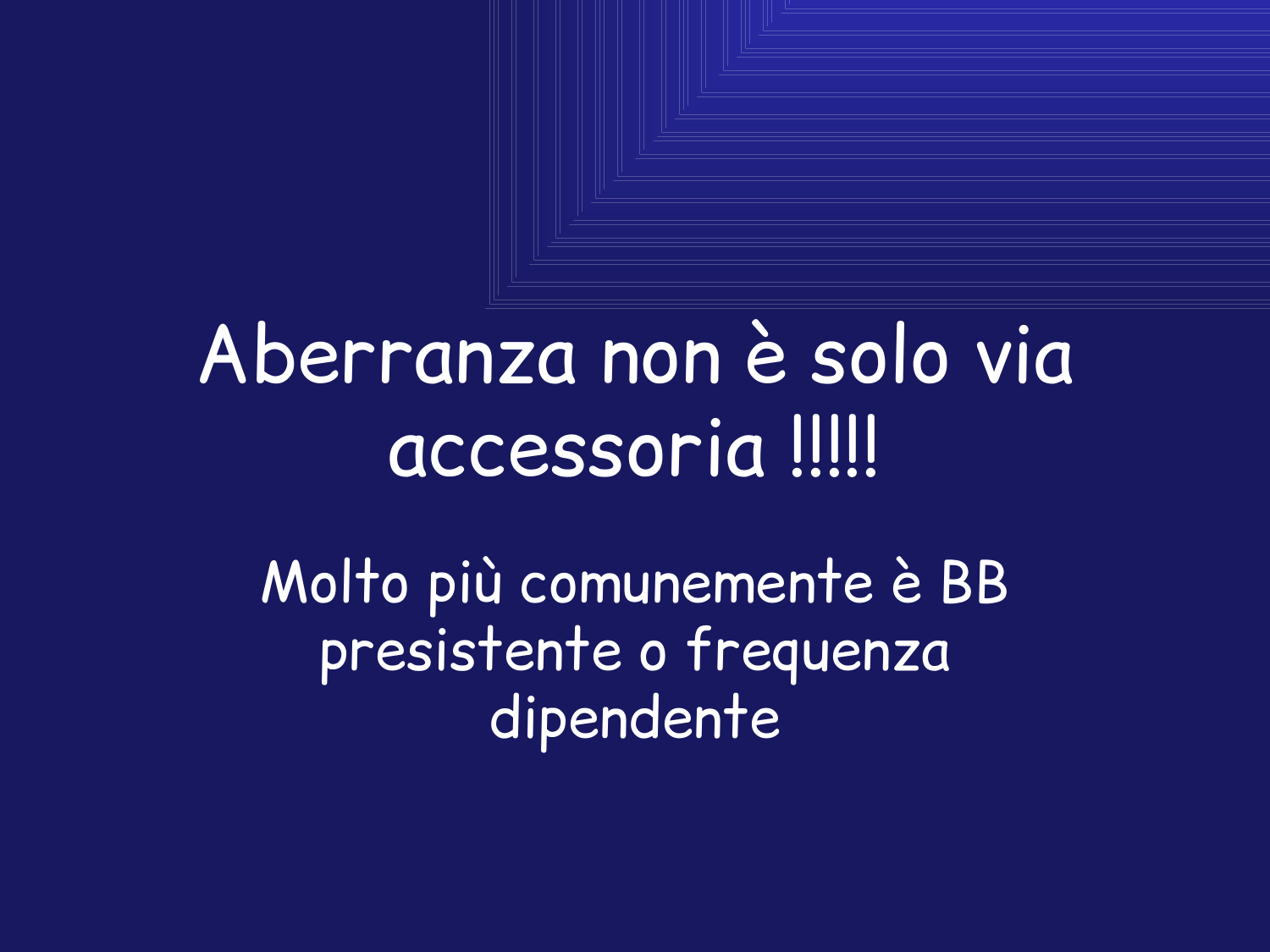

# Aberranza non è solo via accessoria !!!!!
Molto più comunemente è BB presistente o frequenza dipendente